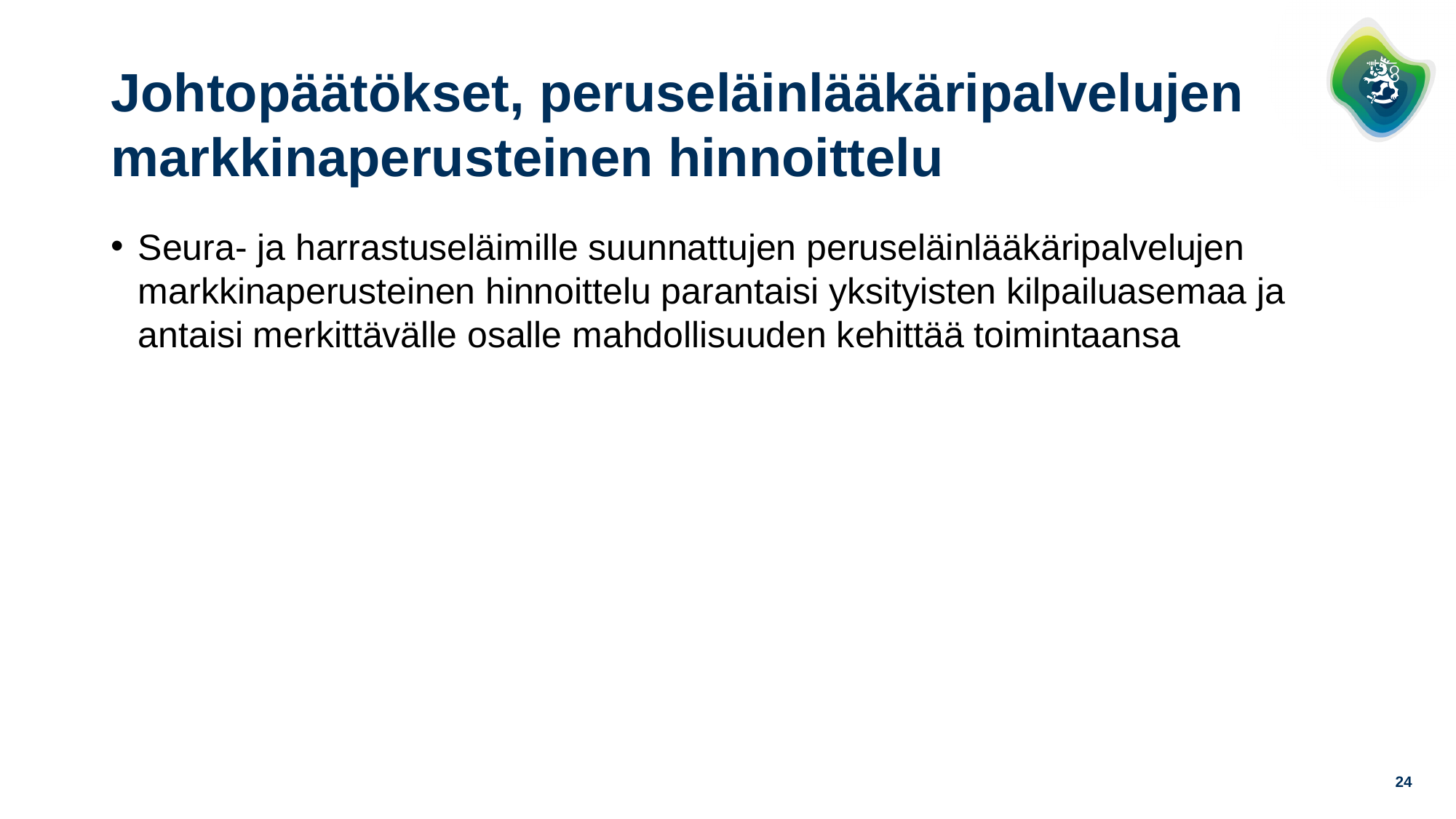

# Johtopäätökset, peruseläinlääkäripalvelujen markkinaperusteinen hinnoittelu
Seura- ja harrastuseläimille suunnattujen peruseläinlääkäripalvelujen markkinaperusteinen hinnoittelu parantaisi yksityisten kilpailuasemaa ja antaisi merkittävälle osalle mahdollisuuden kehittää toimintaansa

24